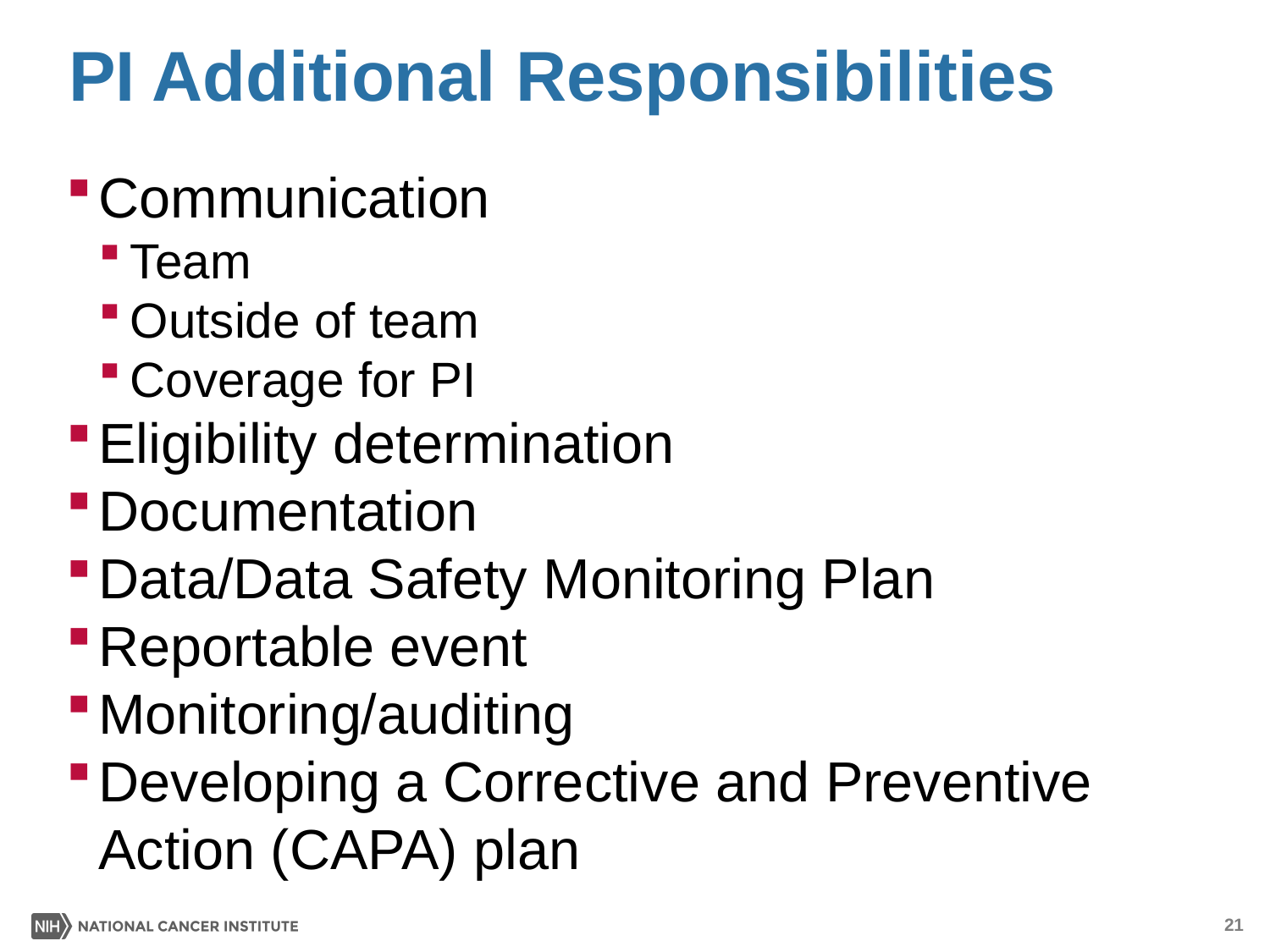

# PI Additional Responsibilities
Communication
Team
Outside of team
Coverage for PI
Eligibility determination
Documentation
Data/Data Safety Monitoring Plan
Reportable event
Monitoring/auditing
Developing a Corrective and Preventive Action (CAPA) plan